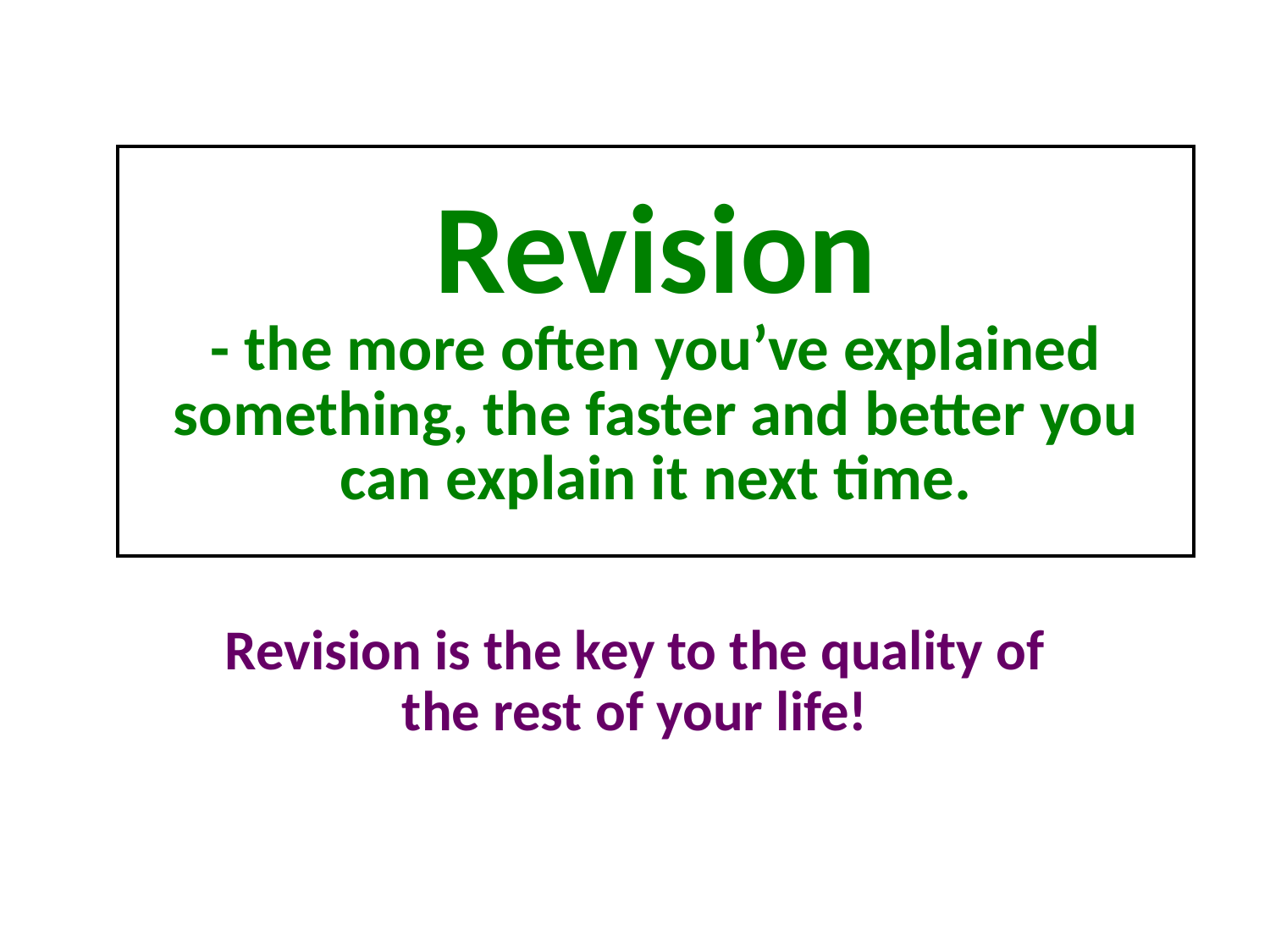

# Revision - the more often you’ve explained something, the faster and better you can explain it next time.
Revision is the key to the quality of the rest of your life!